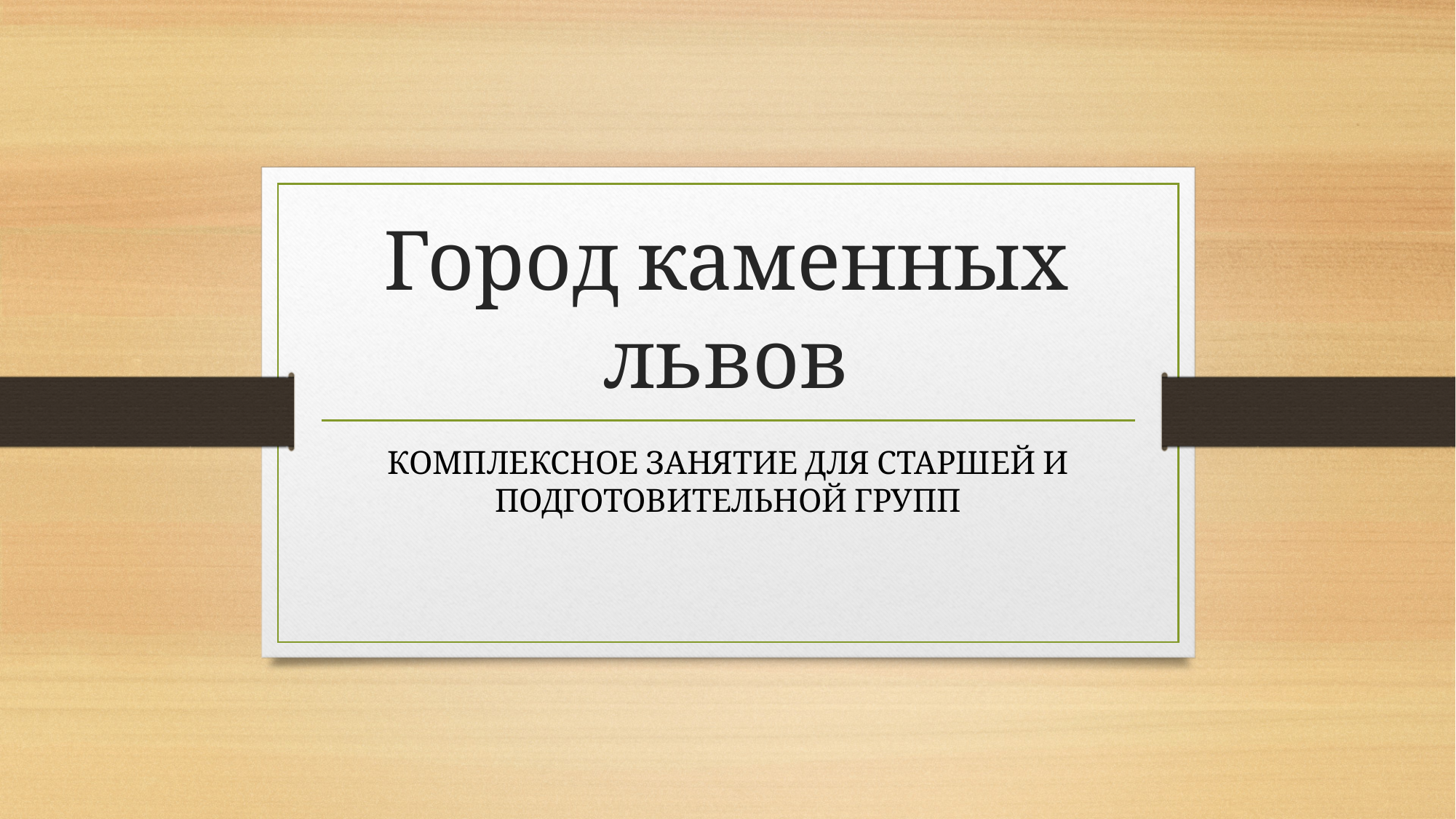

# Город каменных львов
КОМПЛЕКСНОЕ ЗАНЯТИЕ ДЛЯ СТАРШЕЙ И ПОДГОТОВИТЕЛЬНОЙ ГРУПП